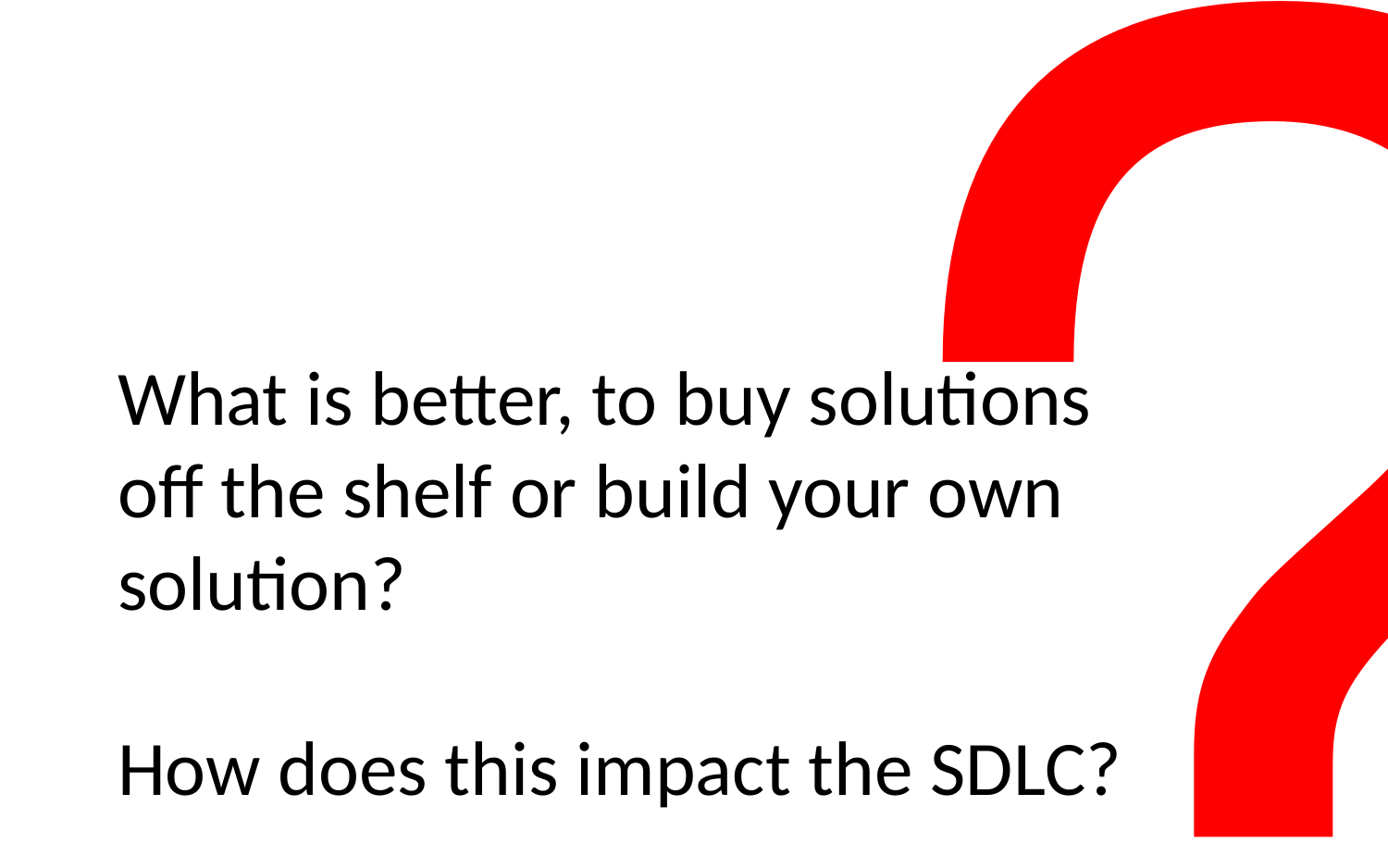

?
What is better, to buy solutions off the shelf or build your own solution?

How does this impact the SDLC?